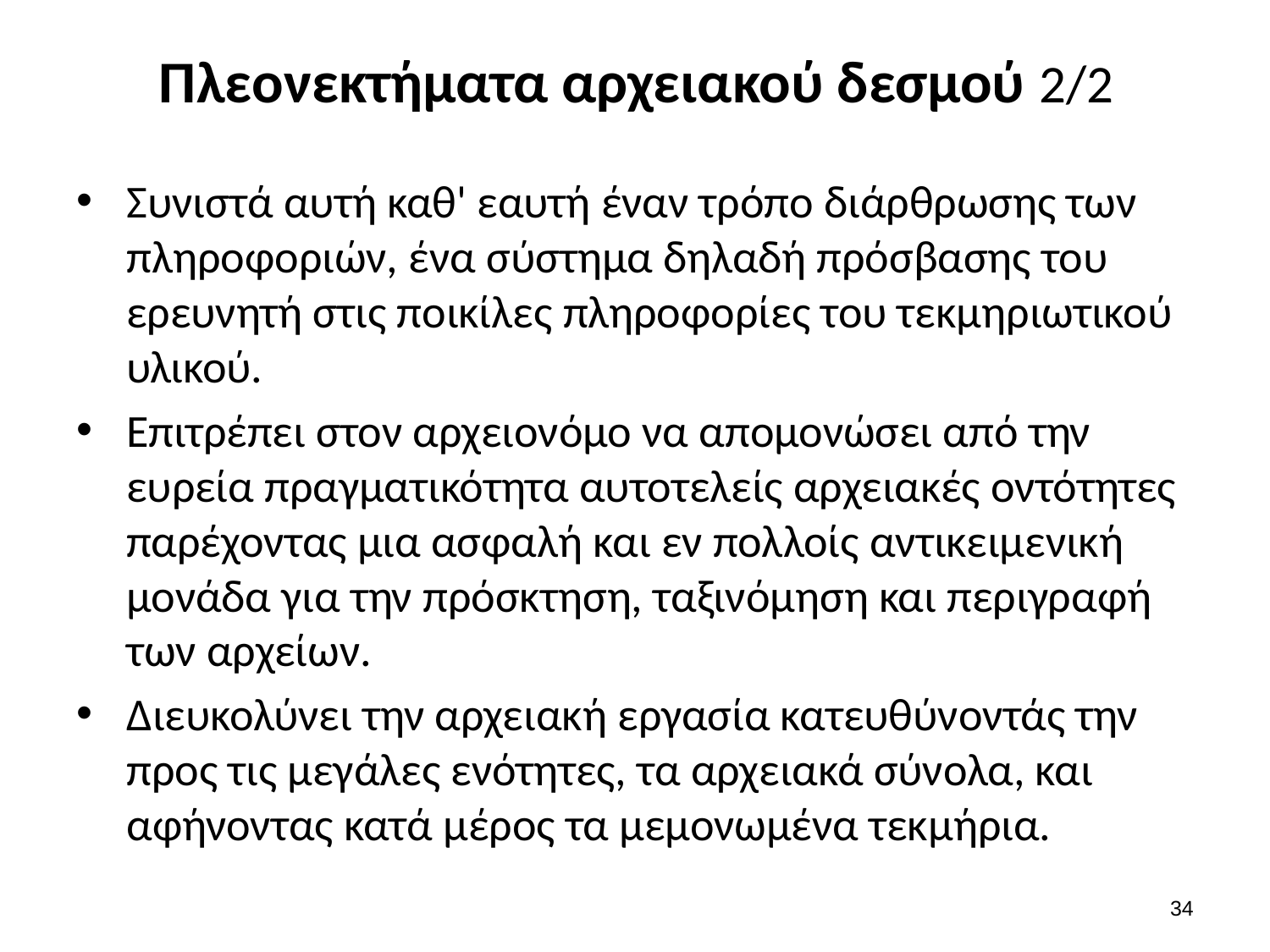

# Πλεονεκτήματα αρχειακού δεσμού 2/2
Συνιστά αυτή καθ' εαυτή έναν τρόπο διάρθρωσης των πληροφοριών, ένα σύστημα δηλαδή πρόσβασης του ερευνητή στις ποικίλες πληροφορίες του τεκμηριωτικού υλικού.
Επιτρέπει στον αρχειονόμο να απομονώσει από την ευρεία πραγματικότητα αυτοτελείς αρχειακές οντότητες παρέχοντας μια ασφαλή και εν πολλοίς αντικειμενική μονάδα για την πρόσκτηση, ταξινόμηση και περιγραφή των αρχείων.
Διευκολύνει την αρχειακή εργασία κατευθύνοντάς την προς τις μεγάλες ενότητες, τα αρχειακά σύνολα, και αφήνοντας κατά μέρος τα μεμονωμένα τεκμήρια.
34